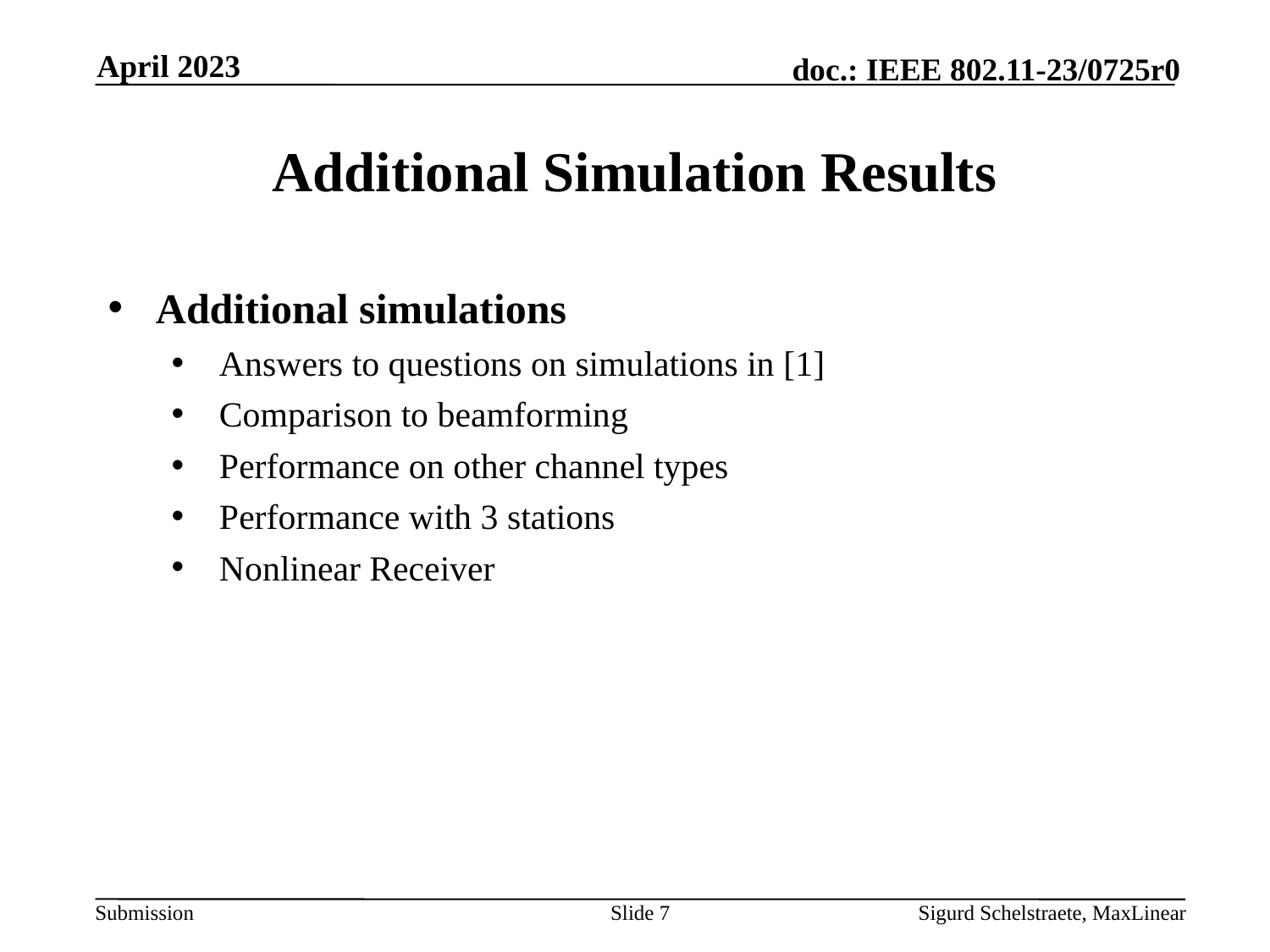

April 2023
# Additional Simulation Results
Additional simulations
Answers to questions on simulations in [1]
Comparison to beamforming
Performance on other channel types
Performance with 3 stations
Nonlinear Receiver

Slide 7
Sigurd Schelstraete, MaxLinear